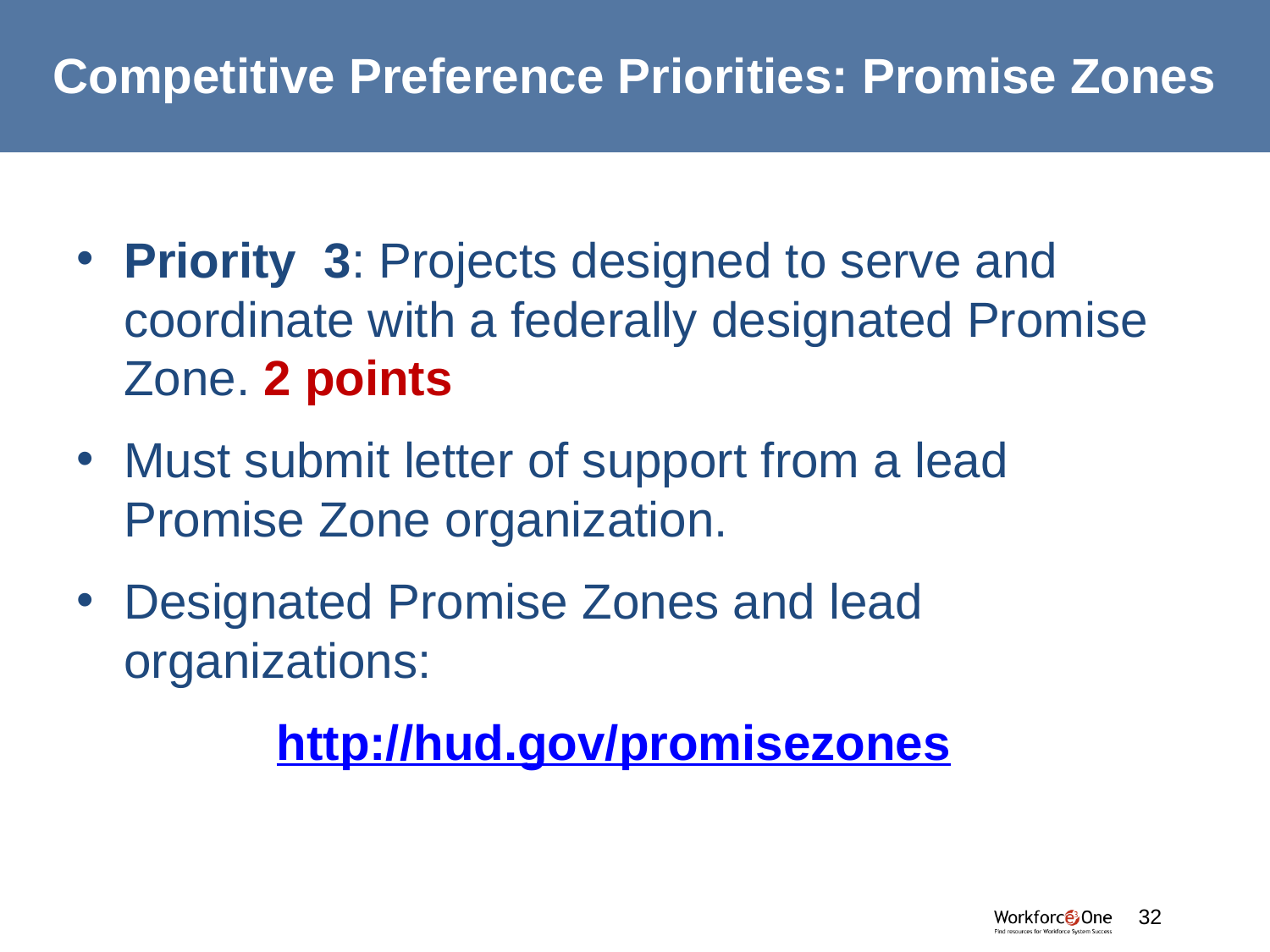

# Competitive Preference Priorities: Promise Zones
Priority  3: Projects designed to serve and coordinate with a federally designated Promise Zone. 2 points
Must submit letter of support from a lead Promise Zone organization.
Designated Promise Zones and lead organizations:
http://hud.gov/promisezones

#
32